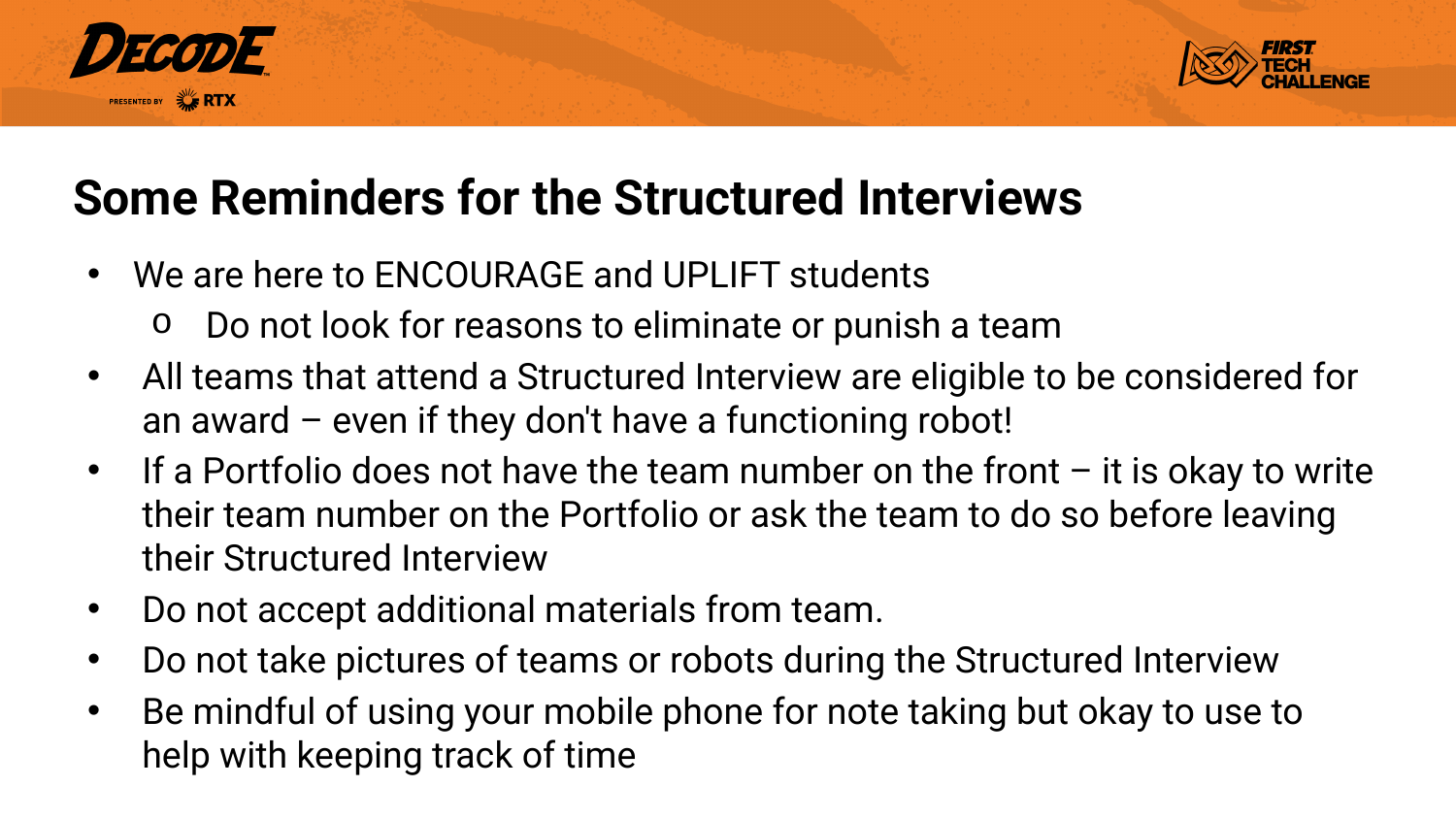

# Some Reminders for the Structured Interviews
We are here to ENCOURAGE and UPLIFT students
Do not look for reasons to eliminate or punish a team
All teams that attend a Structured Interview are eligible to be considered for an award – even if they don't have a functioning robot!
If a Portfolio does not have the team number on the front – it is okay to write their team number on the Portfolio or ask the team to do so before leaving their Structured Interview
Do not accept additional materials from team.
Do not take pictures of teams or robots during the Structured Interview
Be mindful of using your mobile phone for note taking but okay to use to help with keeping track of time